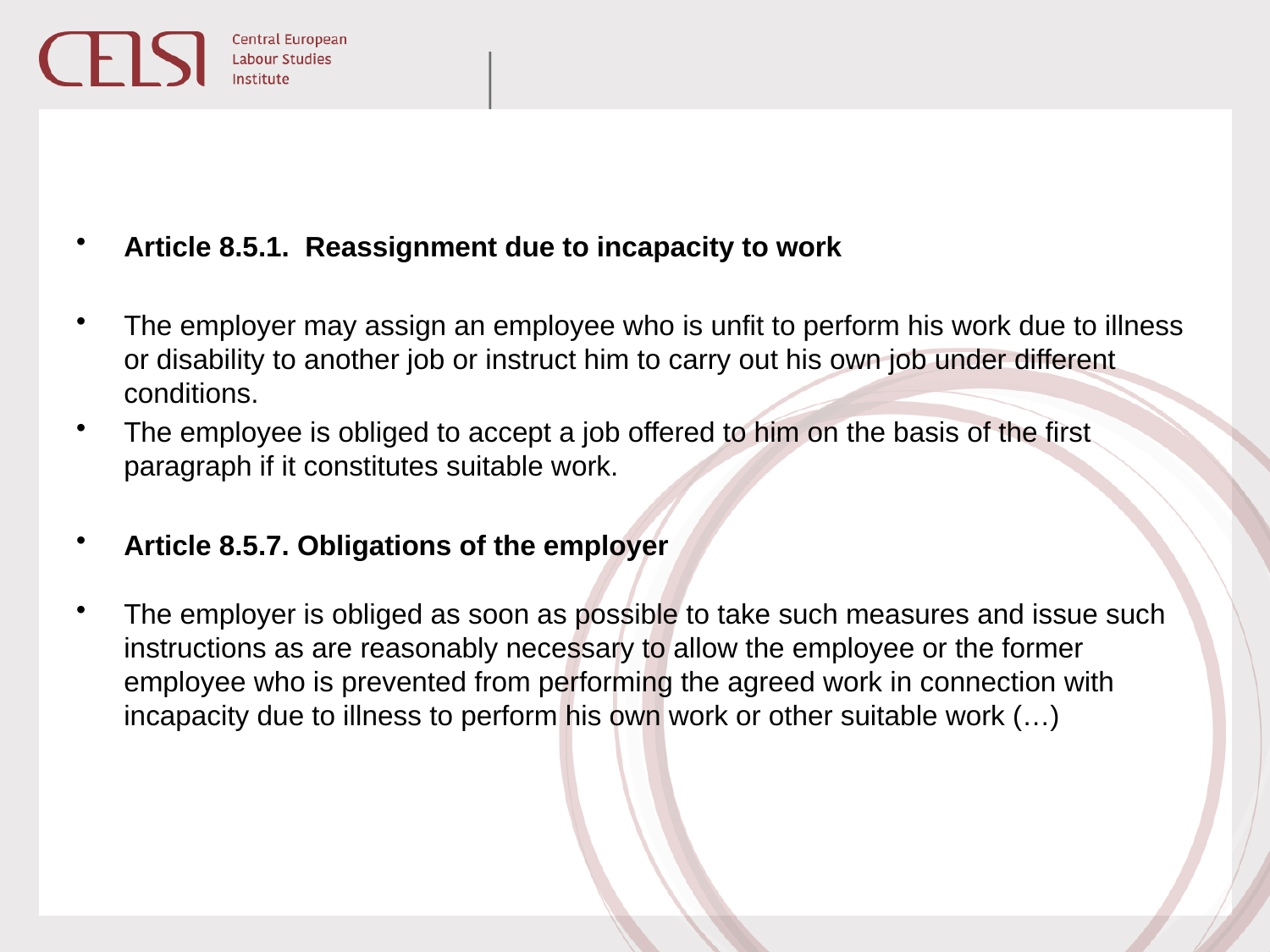

Article 8.5.1.  Reassignment due to incapacity to work

The employer may assign an employee who is unfit to perform his work due to illness or disability to another job or instruct him to carry out his own job under different conditions.
The employee is obliged to accept a job offered to him on the basis of the first paragraph if it constitutes suitable work.

Article 8.5.7. Obligations of the employer

The employer is obliged as soon as possible to take such measures and issue such instructions as are reasonably necessary to allow the employee or the former employee who is prevented from performing the agreed work in connection with incapacity due to illness to perform his own work or other suitable work (…)